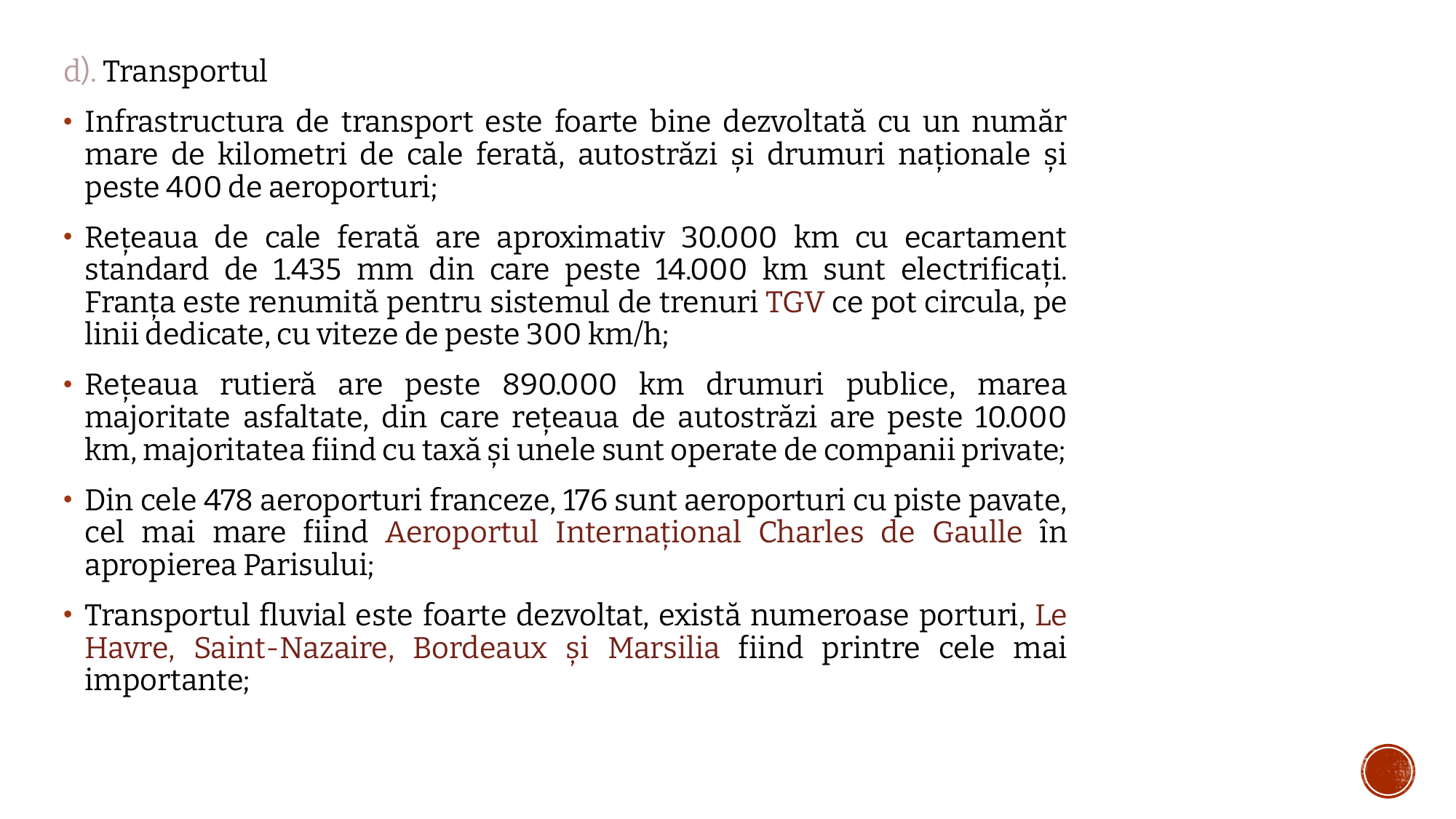

d). Transportul
Infrastructura de transport este foarte bine dezvoltată cu un număr mare de kilometri de cale ferată, autostrăzi și drumuri naționale și peste 400 de aeroporturi;
Rețeaua de cale ferată are aproximativ 30.000 km cu ecartament standard de 1.435 mm din care peste 14.000 km sunt electrificați. Franța este renumită pentru sistemul de trenuri TGV ce pot circula, pe linii dedicate, cu viteze de peste 300 km/h;
Rețeaua rutieră are peste 890.000 km drumuri publice, marea majoritate asfaltate, din care rețeaua de autostrăzi are peste 10.000 km, majoritatea fiind cu taxă și unele sunt operate de companii private;
Din cele 478 aeroporturi franceze, 176 sunt aeroporturi cu piste pavate, cel mai mare fiind Aeroportul Internațional Charles de Gaulle în apropierea Parisului;
Transportul fluvial este foarte dezvoltat, există numeroase porturi, Le Havre, Saint-Nazaire, Bordeaux și Marsilia fiind printre cele mai importante;